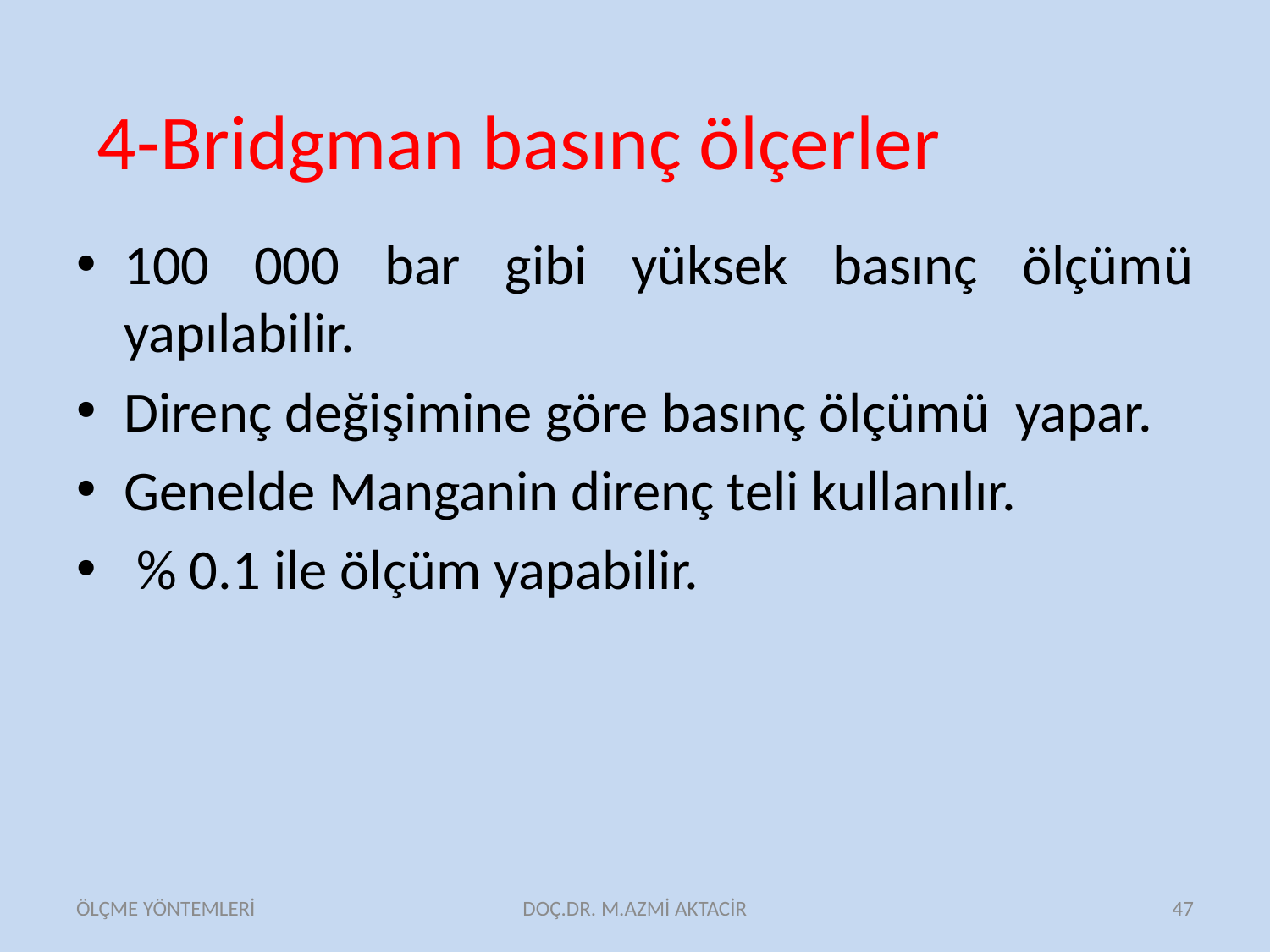

4-Bridgman basınç ölçerler
100 000 bar gibi yüksek basınç ölçümü yapılabilir.
Direnç değişimine göre basınç ölçümü  yapar.
Genelde Manganin direnç teli kullanılır.
 % 0.1 ile ölçüm yapabilir.

ÖLÇME YÖNTEMLERİ
DOÇ.DR. M.AZMİ AKTACİR
47